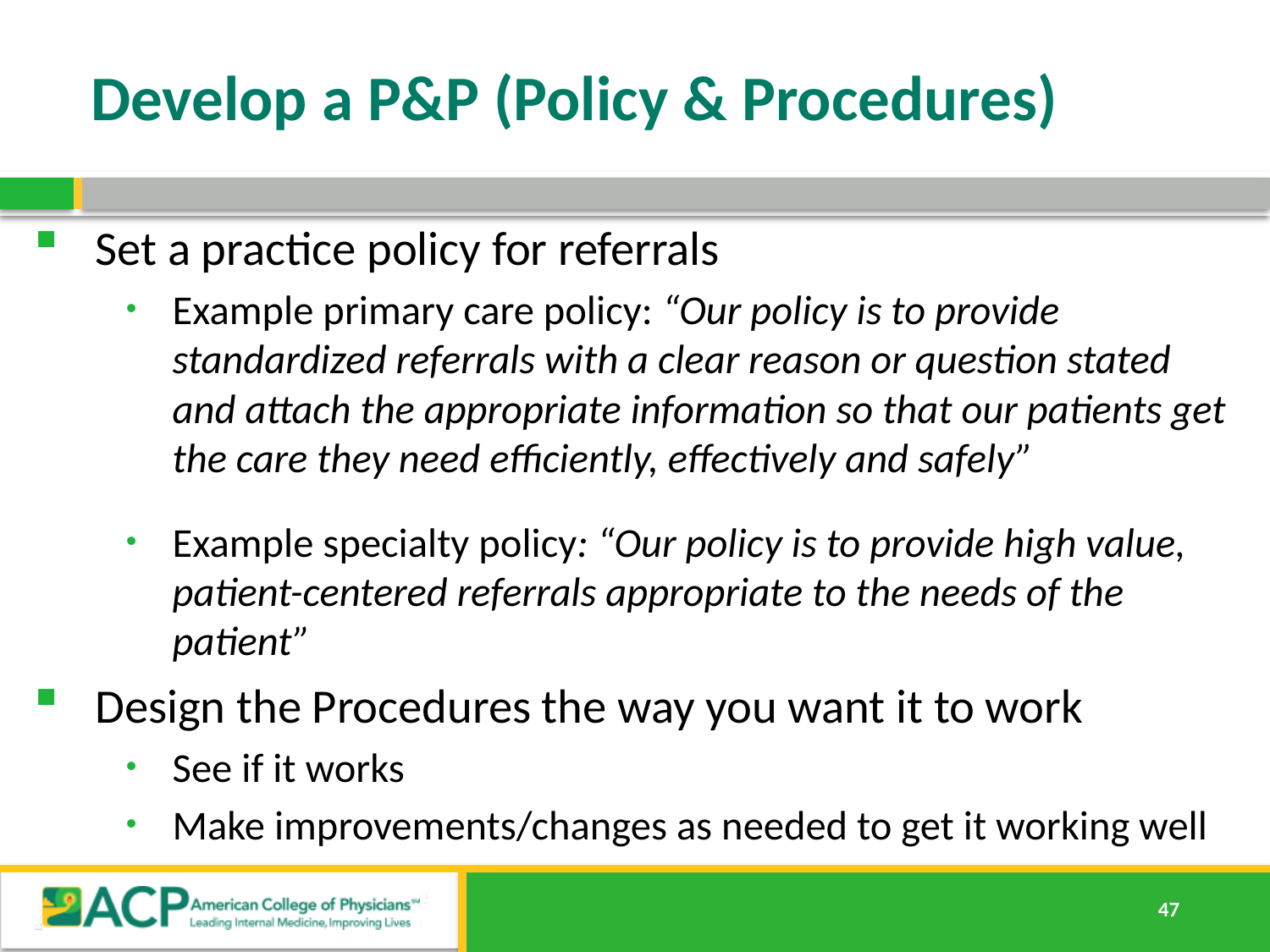

# Develop a P&P (Policy & Procedures)
Set a practice policy for referrals
Example primary care policy: “Our policy is to provide standardized referrals with a clear reason or question stated and attach the appropriate information so that our patients get the care they need efficiently, effectively and safely”

Example specialty policy: “Our policy is to provide high value, patient-centered referrals appropriate to the needs of the patient”
Design the Procedures the way you want it to work
See if it works
Make improvements/changes as needed to get it working well